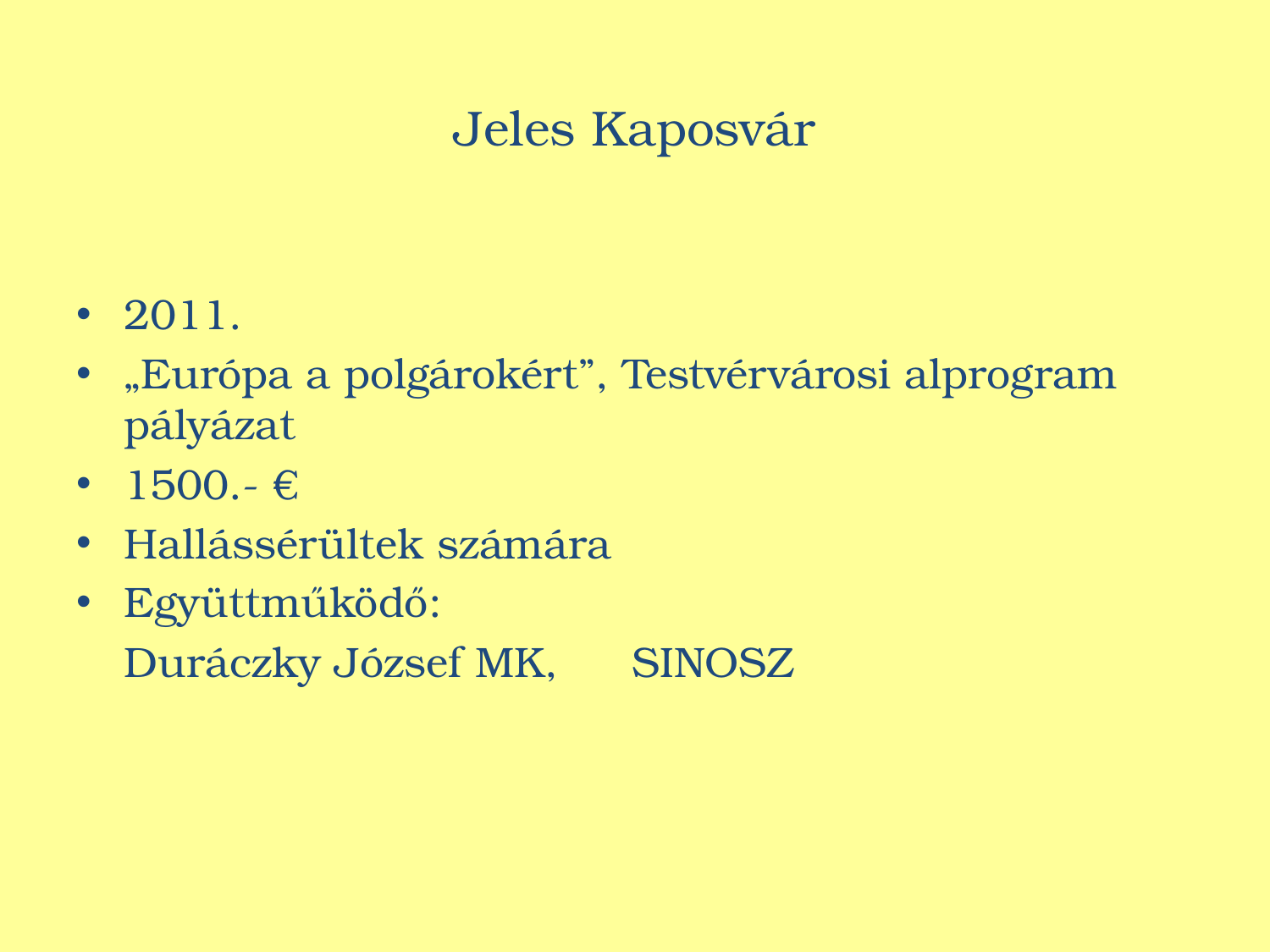

# Jeles Kaposvár

2011.
„Európa a polgárokért”, Testvérvárosi alprogram pályázat
1500.- €
Hallássérültek számára
Együttműködő:
	Duráczky József MK, 	SINOSZ